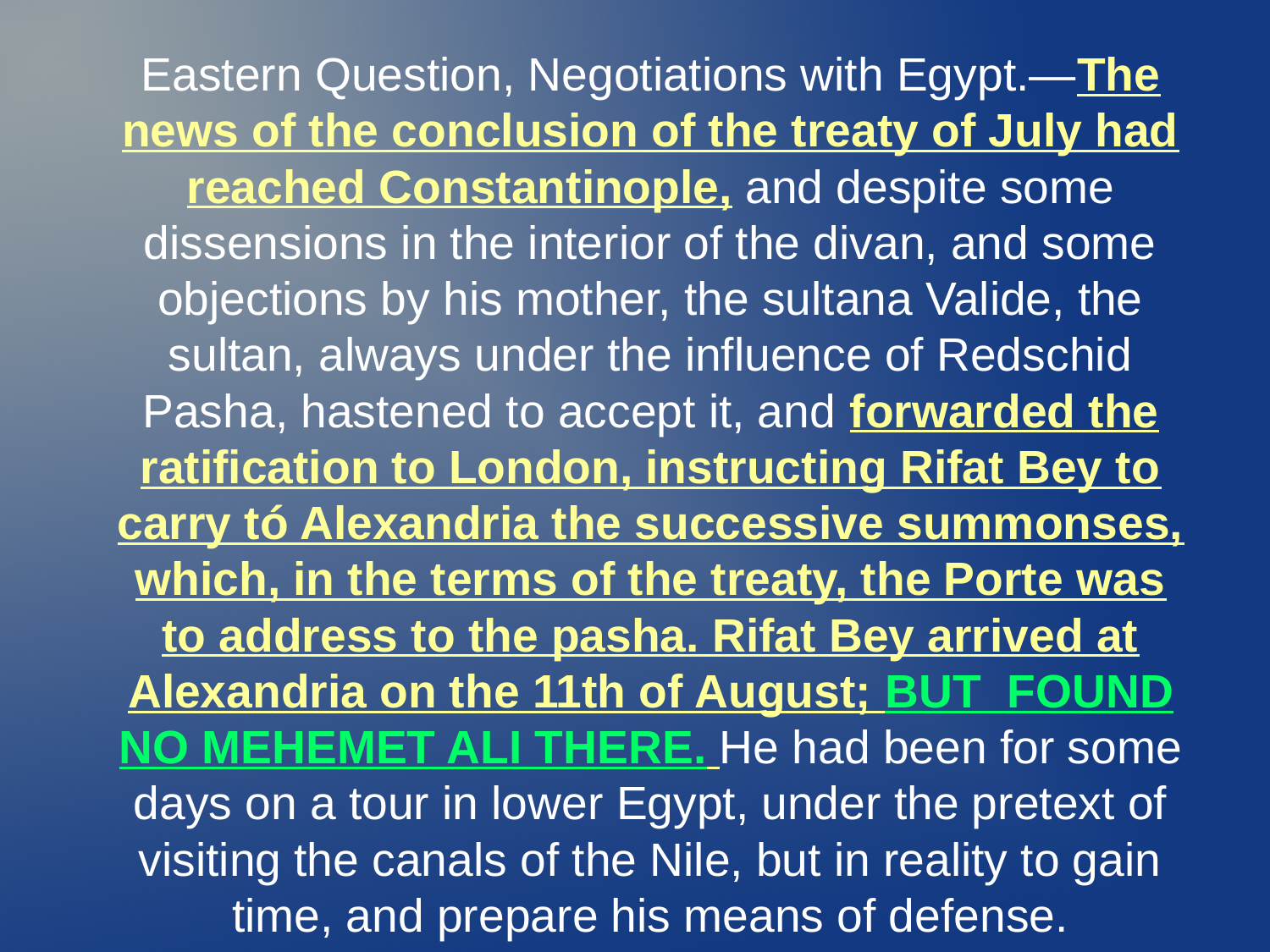

Eastern Question, Negotiations with Egypt.—The news of the conclusion of the treaty of July had reached Constantinople, and despite some dissensions in the interior of the divan, and some objections by his mother, the sultana Valide, the sultan, always under the influence of Redschid Pasha, hastened to accept it, and forwarded the ratification to London, instructing Rifat Bey to carry tó Alexandria the successive summonses, which, in the terms of the treaty, the Porte was to address to the pasha. Rifat Bey arrived at Alexandria on the 11th of August; BUT  FOUND NO MEHEMET ALI THERE. He had been for some days on a tour in lower Egypt, under the pretext of visiting the canals of the Nile, but in reality to gain time, and prepare his means of defense.